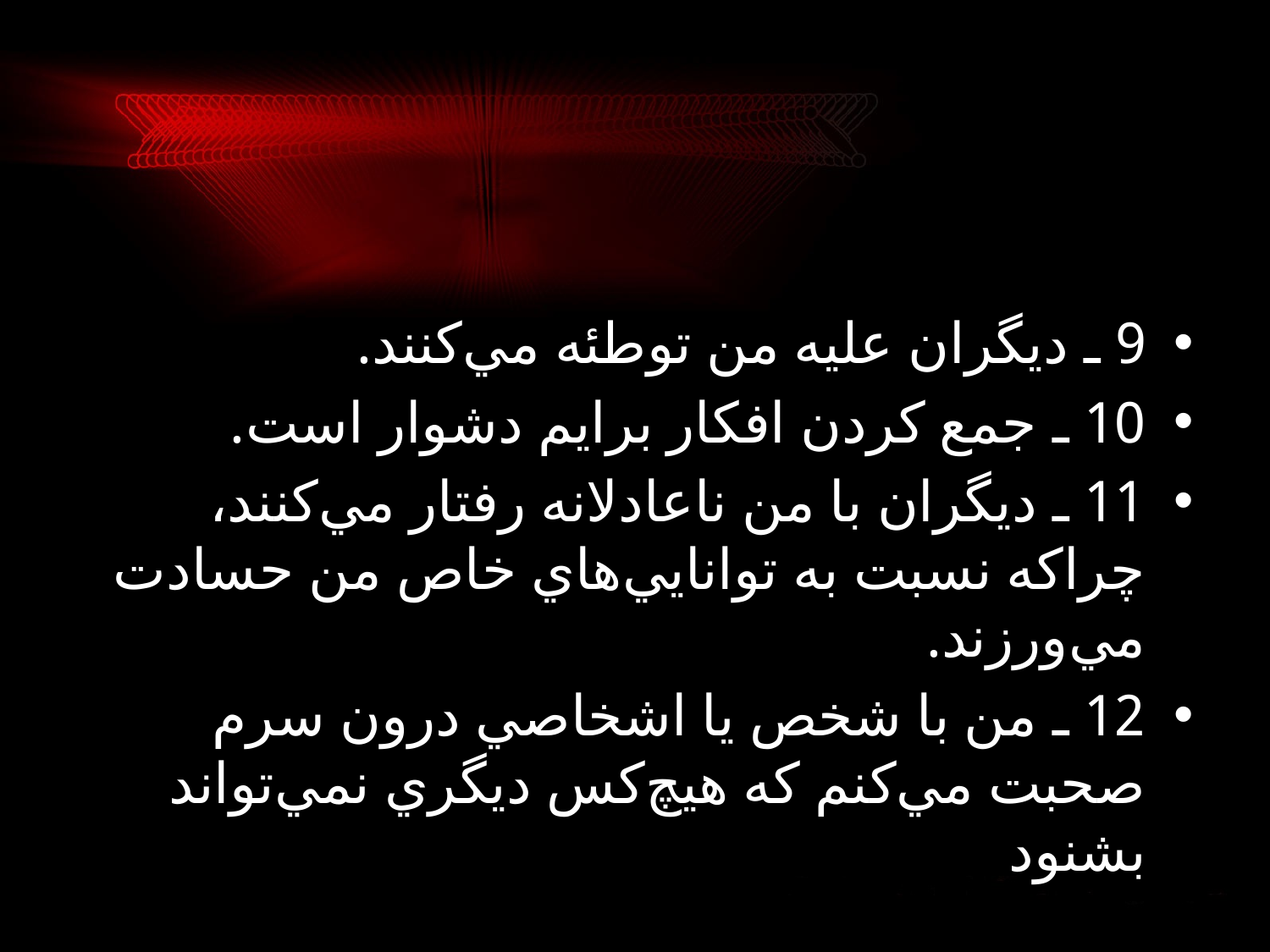

#

9 ـ ديگران عليه من توطئه مي‌كنند.
10 ـ جمع كردن افكار برايم دشوار است.
11 ـ ديگران با من ناعادلانه رفتار مي‌كنند، چراكه نسبت به توانايي‌هاي خاص من حسادت مي‌ورزند.
12 ـ من با شخص يا اشخاصي درون سرم صحبت مي‌كنم كه هيچ‌كس ديگري نمي‌تواند بشنود